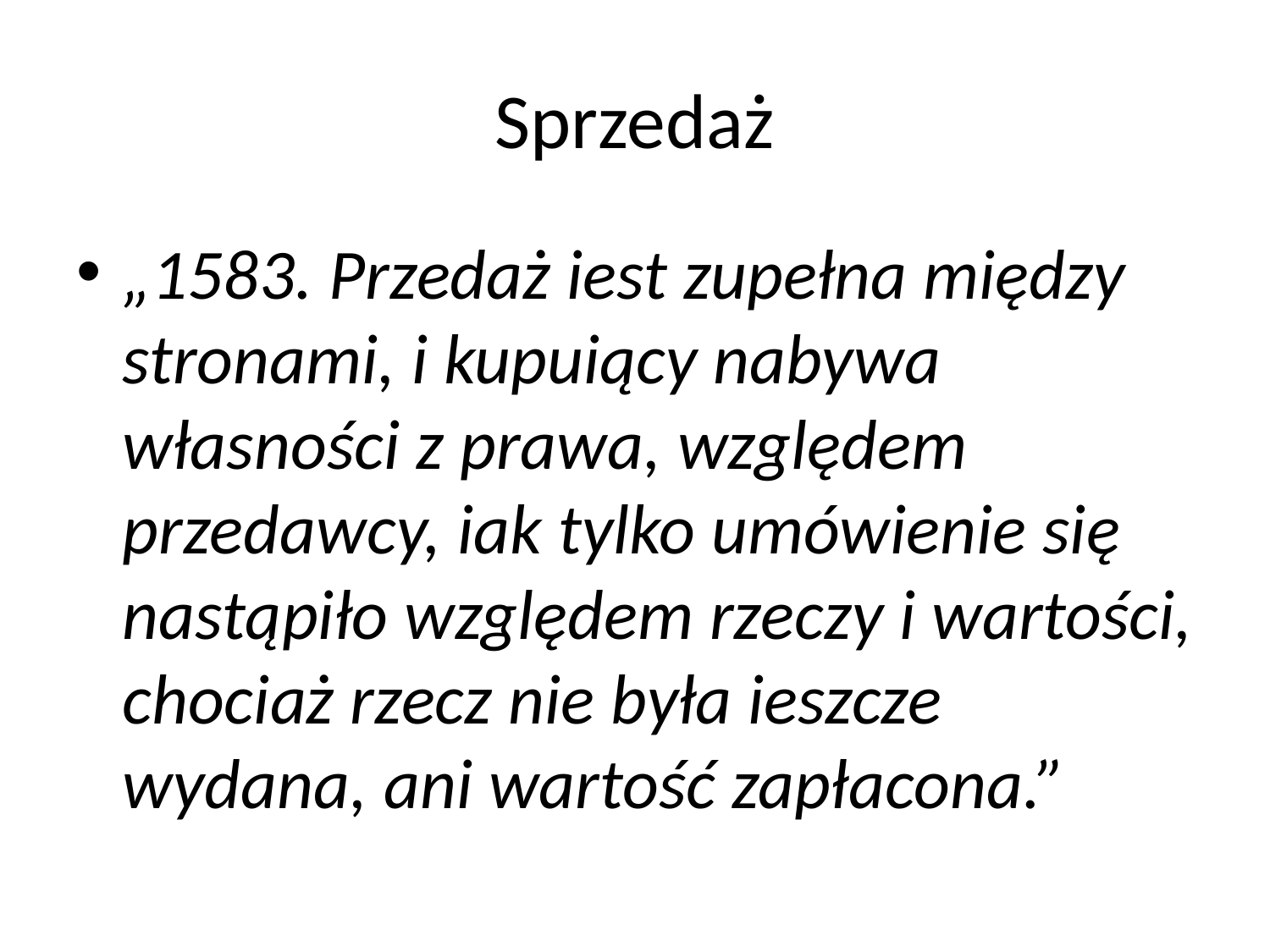

# Sprzedaż
„1583. Przedaż iest zupełna między stronami, i kupuiący nabywa własności z prawa, względem przedawcy, iak tylko umówienie się nastąpiło względem rzeczy i wartości, chociaż rzecz nie była ieszcze wydana, ani wartość zapłacona.”